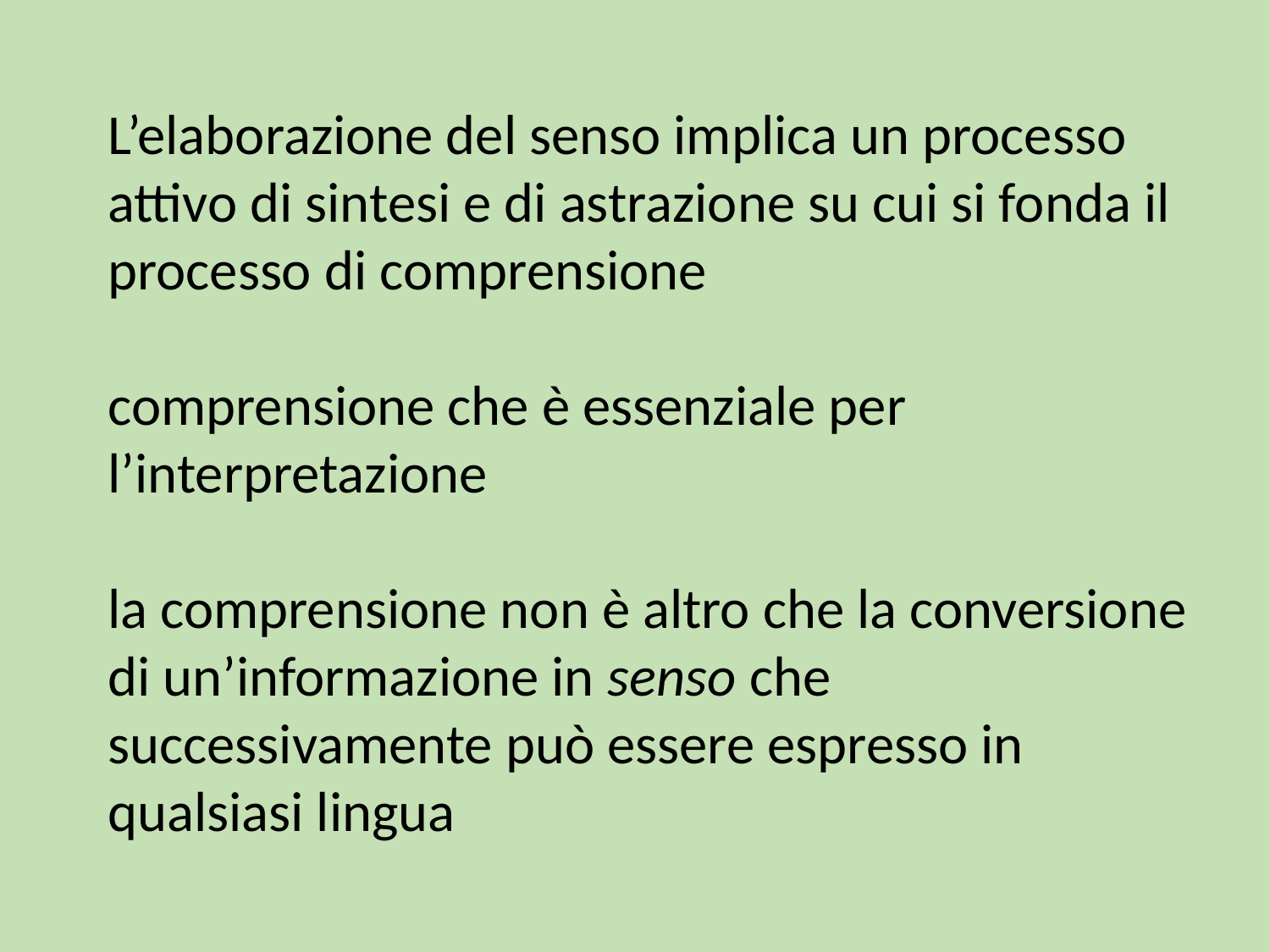

L’elaborazione del senso implica un processo attivo di sintesi e di astrazione su cui si fonda il processo di comprensione

comprensione che è essenziale per l’interpretazione

la comprensione non è altro che la conversione di un’informazione in senso che successivamente può essere espresso in qualsiasi lingua